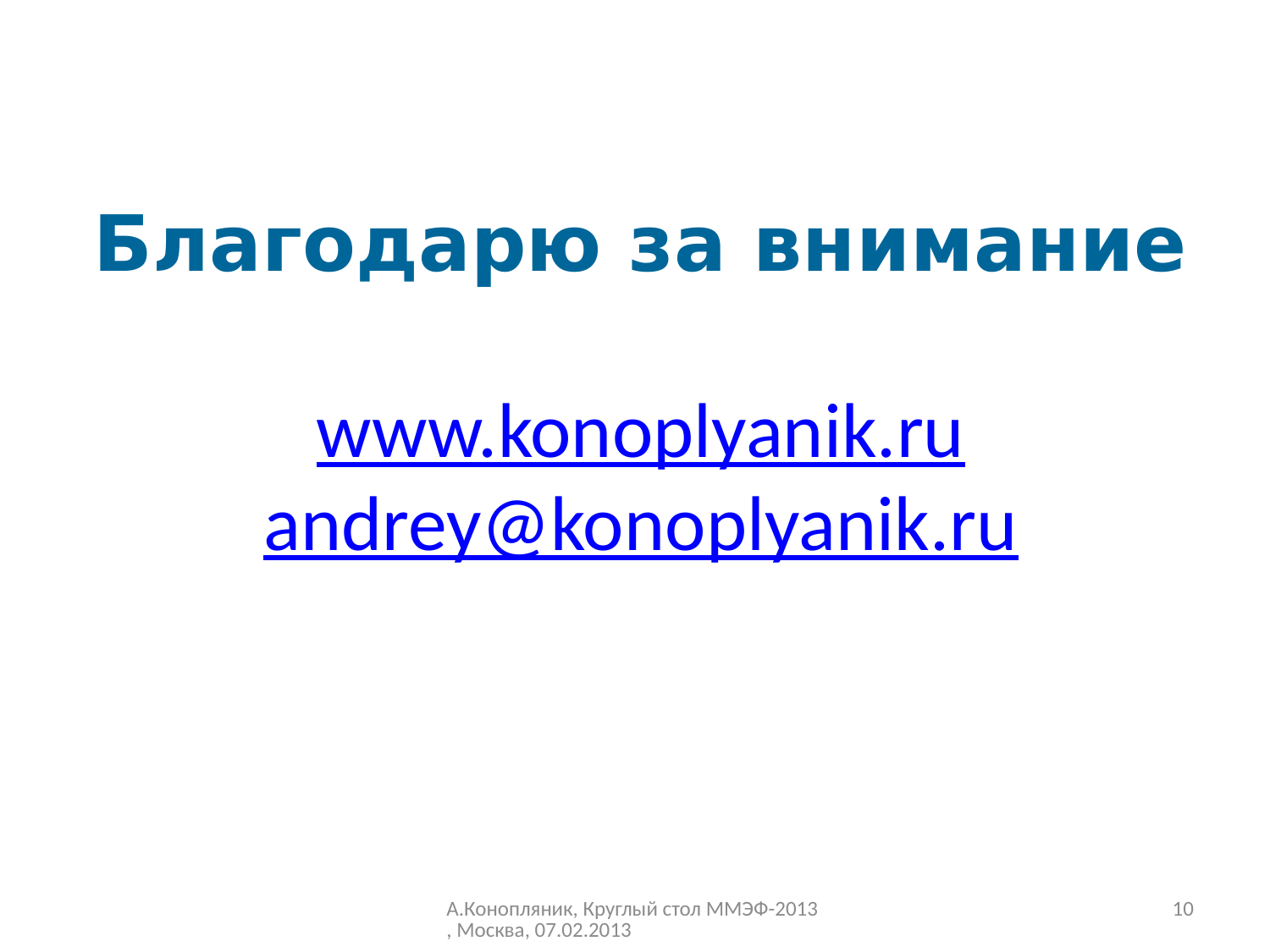

# Благодарю за внимание www.konoplyanik.ru andrey@konoplyanik.ru
А.Конопляник, Круглый стол ММЭФ-2013, Москва, 07.02.2013
10